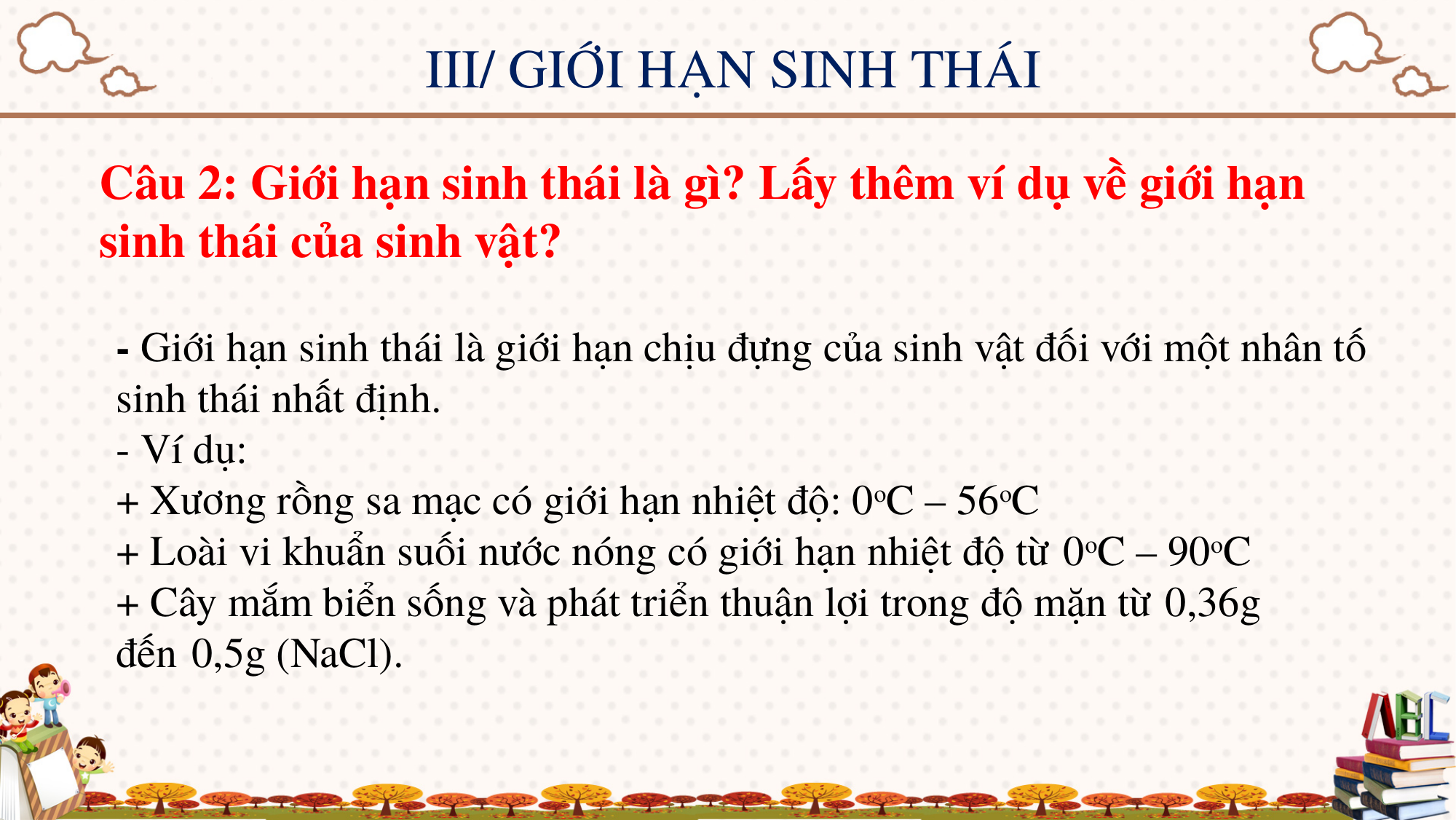

III/ GIỚI HẠN SINH THÁI

Câu 2: Giới hạn sinh thái là gì? Lấy thêm ví dụ về giới hạn sinh thái của sinh vật?
- Giới hạn sinh thái là giới hạn chịu đựng của sinh vật đối với một nhân tố sinh thái nhất định.
- Ví dụ:
+ Xương rồng sa mạc có giới hạn nhiệt độ: 0oC – 56oC
+ Loài vi khuẩn suối nước nóng có giới hạn nhiệt độ từ 0oC – 90oC
+ Cây mắm biển sống và phát triển thuận lợi trong độ mặn từ 0,36g đến 0,5g (NaCl).